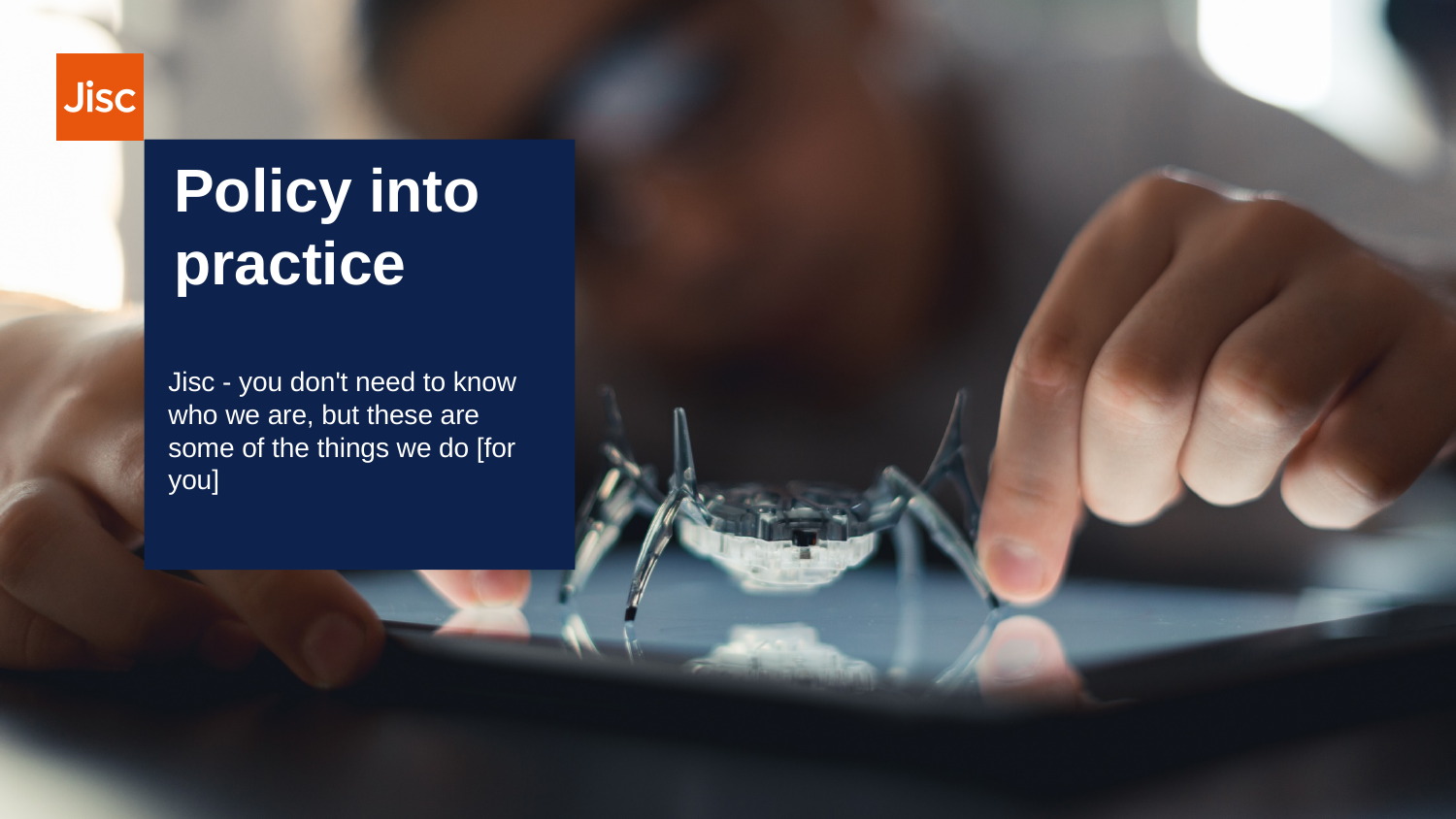

Policy into practice
Jisc - you don't need to know
who we are, but these are some of the things we do [for you]